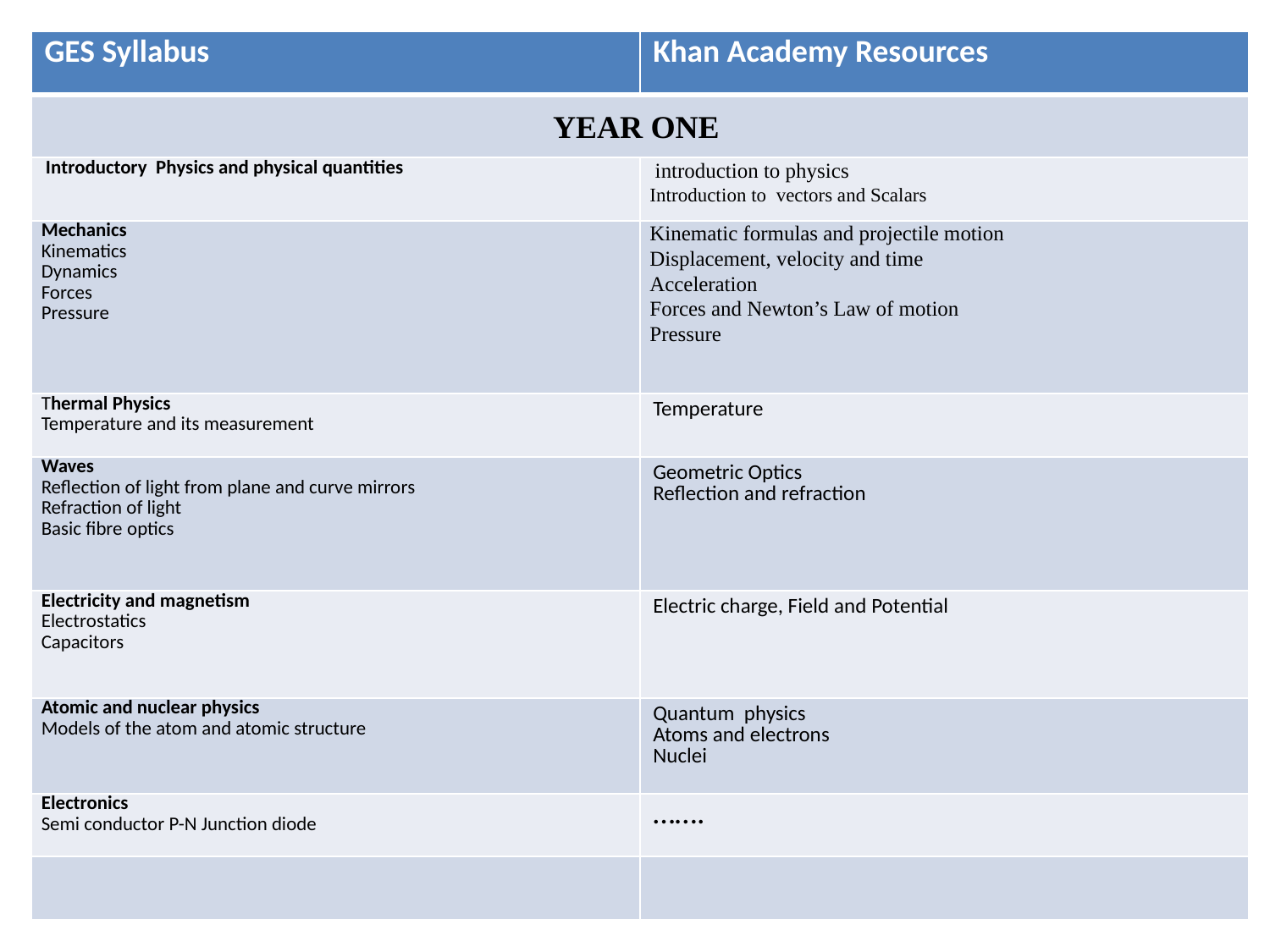

| GES Syllabus | Khan Academy Resources |
| --- | --- |
| YEAR ONE |  |
| Introductory Physics and physical quantities | introduction to physics Introduction to vectors and Scalars |
| Mechanics Kinematics Dynamics Forces Pressure | Kinematic formulas and projectile motion Displacement, velocity and time Acceleration Forces and Newton’s Law of motion Pressure |
| Thermal Physics Temperature and its measurement | Temperature |
| Waves Reflection of light from plane and curve mirrors Refraction of light Basic fibre optics | Geometric Optics Reflection and refraction |
| Electricity and magnetism Electrostatics Capacitors | Electric charge, Field and Potential |
| Atomic and nuclear physics Models of the atom and atomic structure | Quantum physics Atoms and electrons Nuclei |
| Electronics Semi conductor P-N Junction diode | ……. |
|  |  |